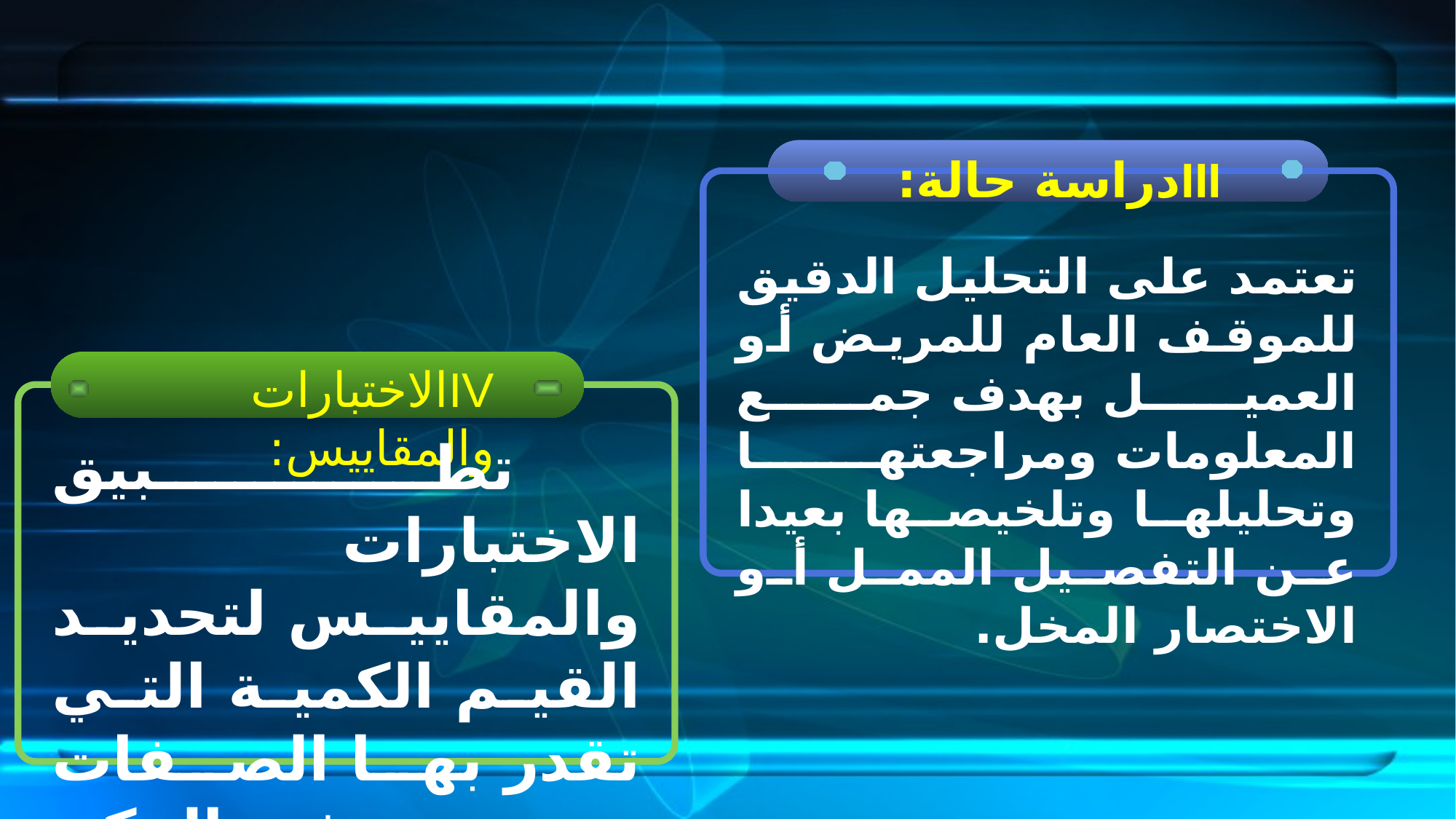

III	دراسة حالة:

تعتمد على التحليل الدقيق للموقف العام للمريض أو العميل بهدف جمع المعلومات ومراجعتها وتحليلها وتلخيصها بعيدا عن التفصيل الممل أو الاختصار المخل.

IV	الاختبارات والمقاييس:

      تطبيق الاختبارات والمقاييس لتحديد القيم الكمية التي تقدر بها الصفات وتستخدم في الحكم و المقارنة